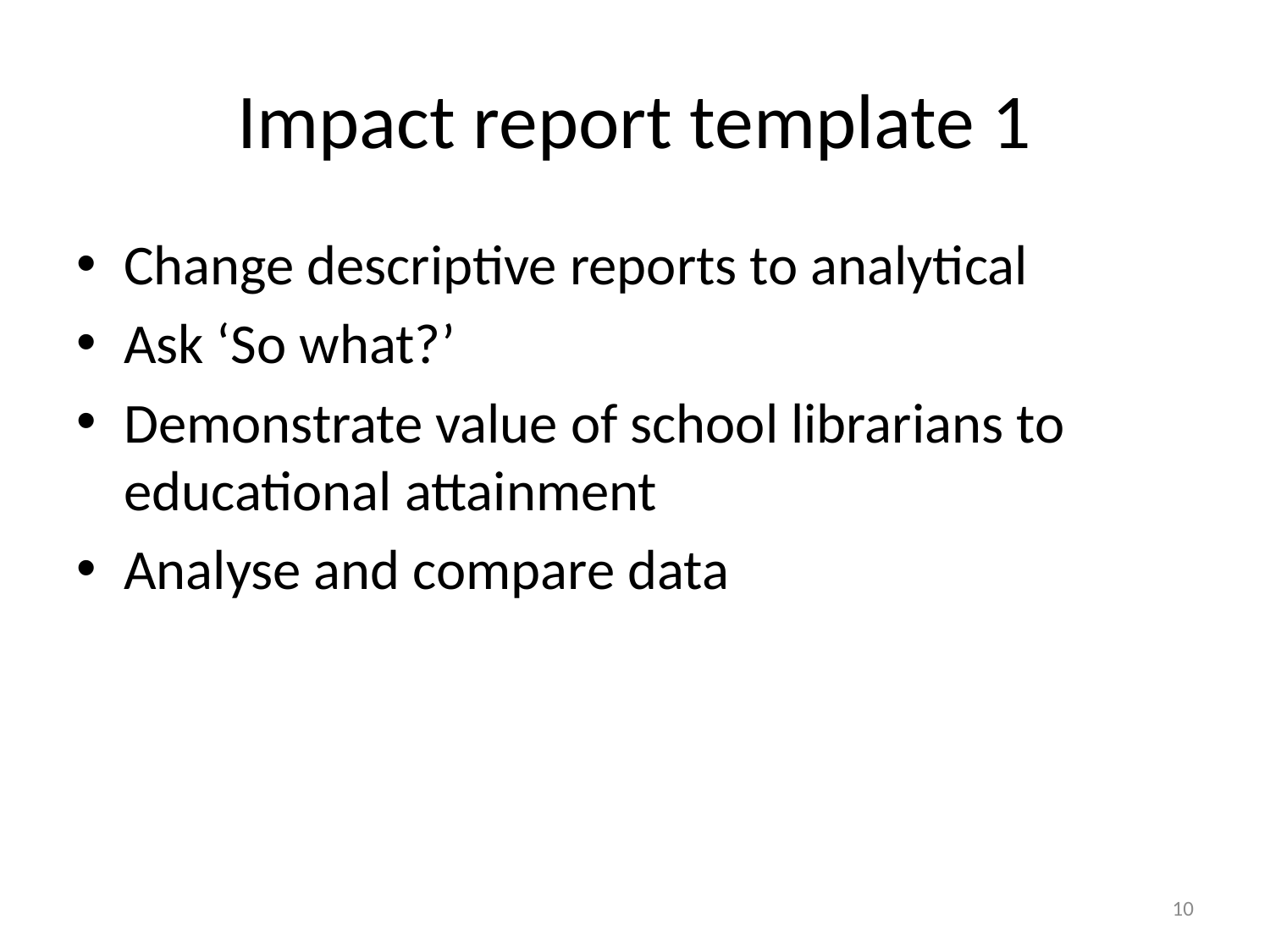

# Impact report template 1
Change descriptive reports to analytical
Ask ‘So what?’
Demonstrate value of school librarians to educational attainment
Analyse and compare data

10